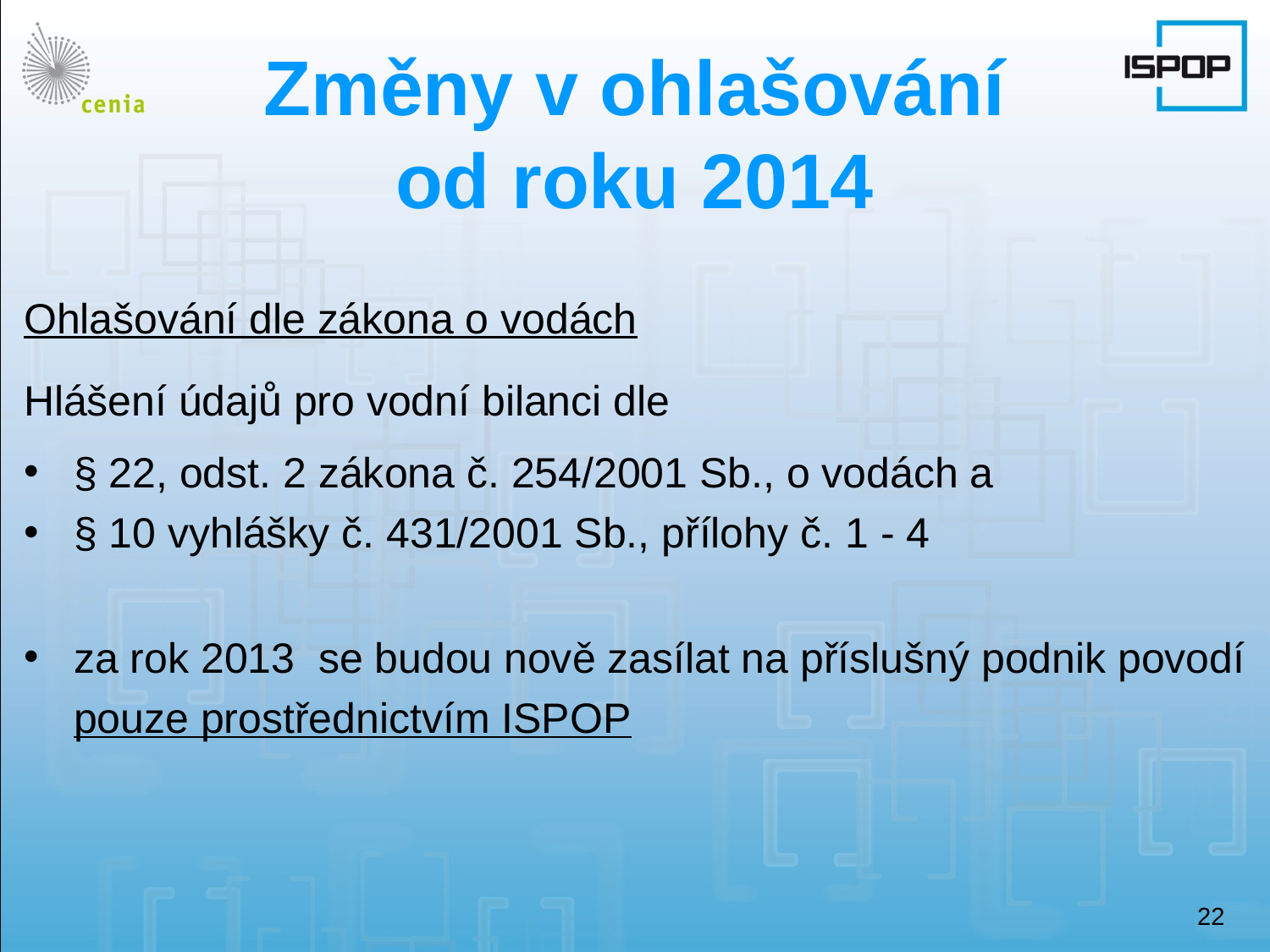

# Změny v ohlašování od roku 2014
Ohlašování dle zákona o vodách
Hlášení údajů pro vodní bilanci dle
§ 22, odst. 2 zákona č. 254/2001 Sb., o vodách a
§ 10 vyhlášky č. 431/2001 Sb., přílohy č. 1 - 4
za rok 2013  se budou nově zasílat na příslušný podnik povodí pouze prostřednictvím ISPOP

22